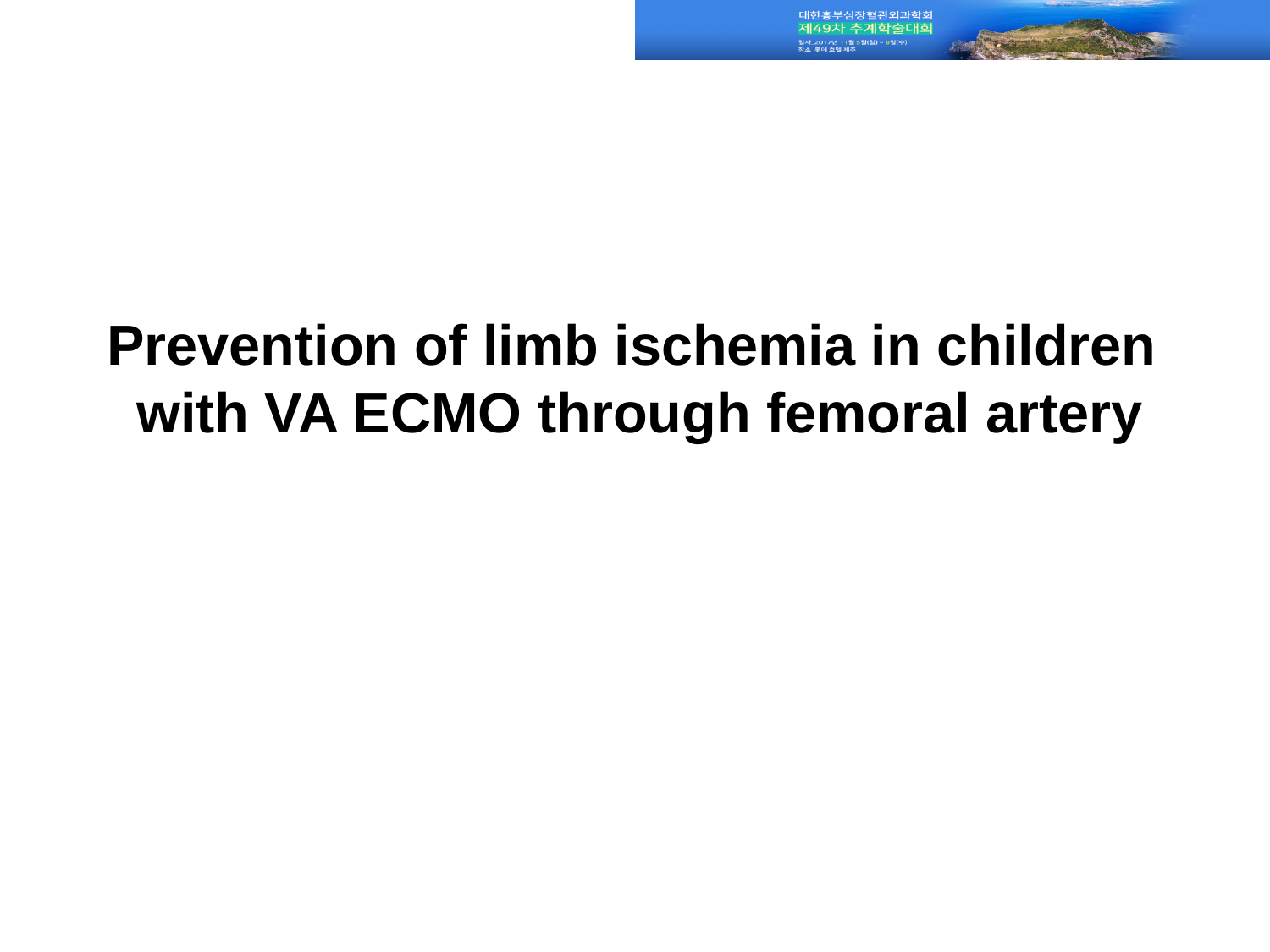

# Prevention of limb ischemia in children  with VA ECMO through femoral artery